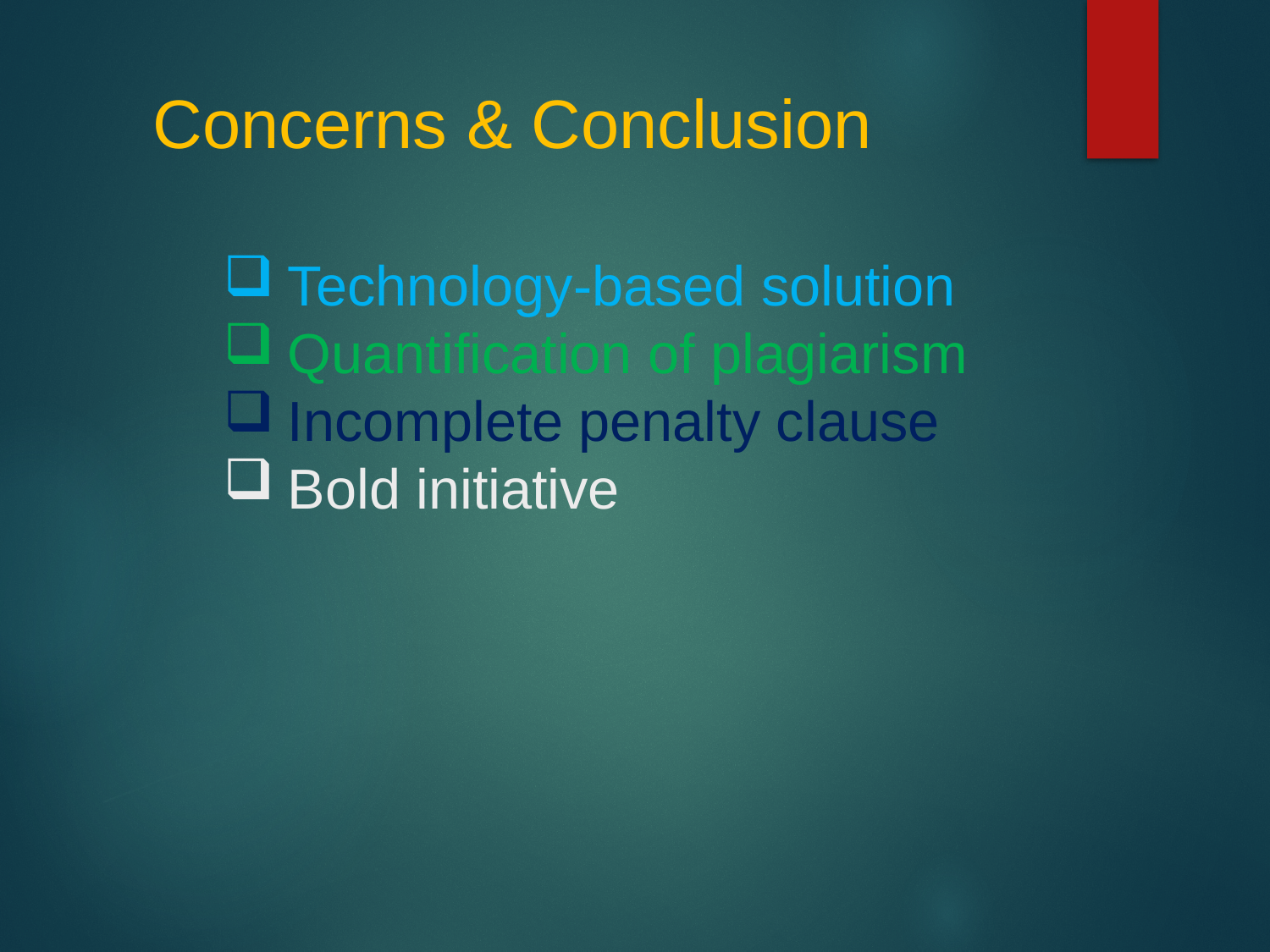

Concerns & Conclusion
Technology-based solution
Quantification of plagiarism
Incomplete penalty clause
Bold initiative